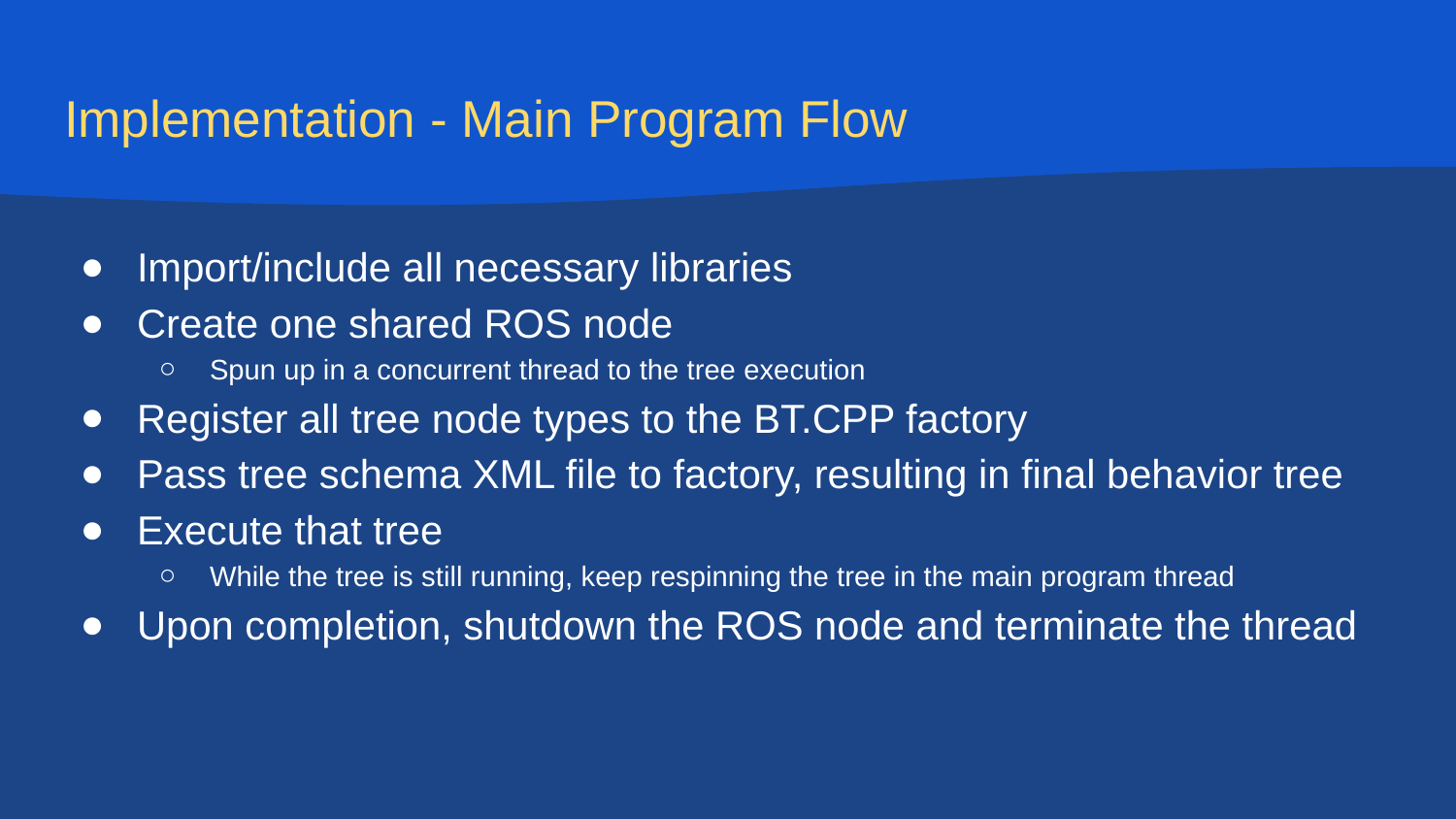

# Implementation - Main Program Flow
Import/include all necessary libraries
Create one shared ROS node
Spun up in a concurrent thread to the tree execution
Register all tree node types to the BT.CPP factory
Pass tree schema XML file to factory, resulting in final behavior tree
Execute that tree
While the tree is still running, keep respinning the tree in the main program thread
Upon completion, shutdown the ROS node and terminate the thread